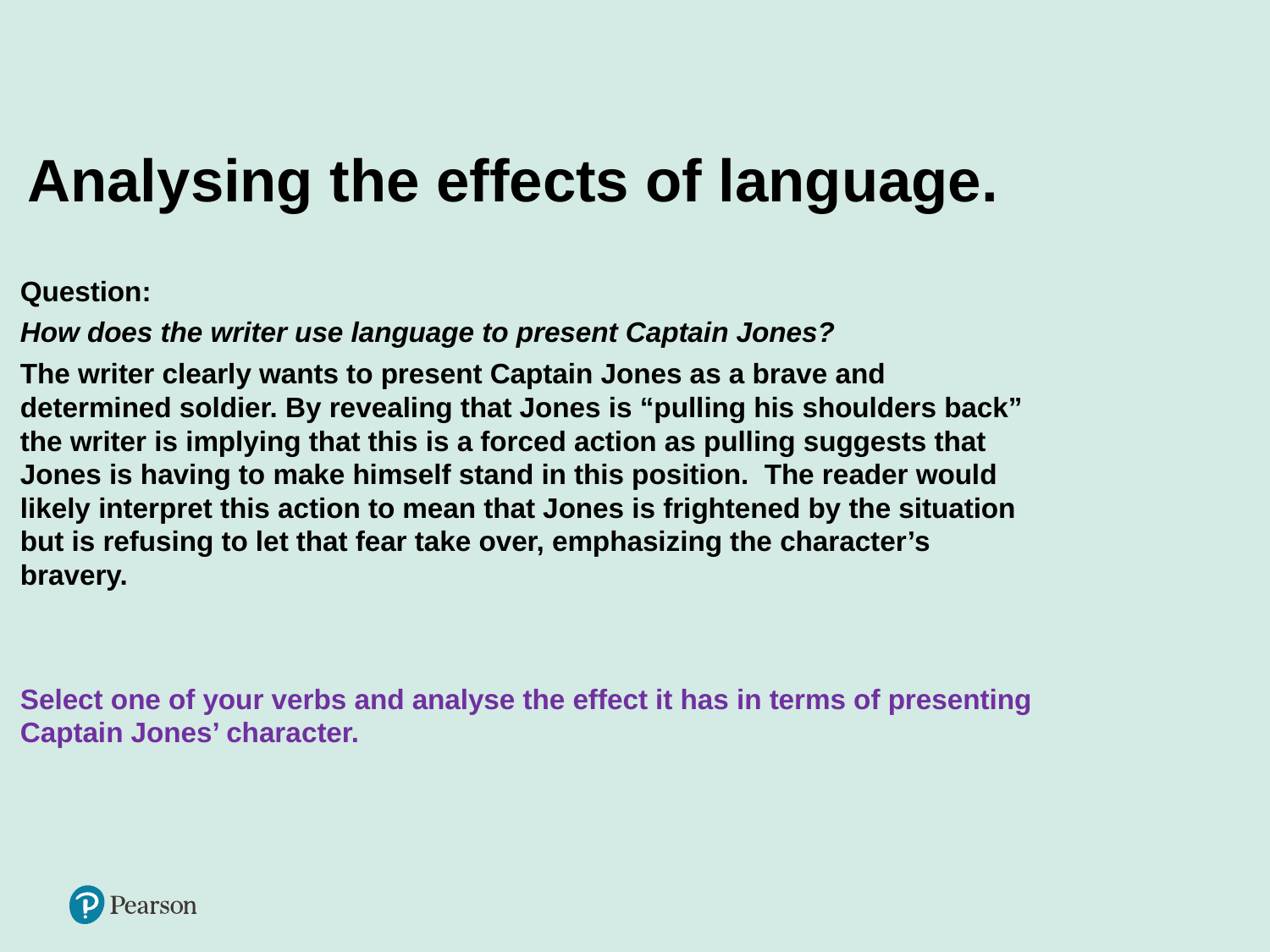

# Analysing the effects of language.
Question:
How does the writer use language to present Captain Jones?
The writer clearly wants to present Captain Jones as a brave and determined soldier. By revealing that Jones is “pulling his shoulders back” the writer is implying that this is a forced action as pulling suggests that Jones is having to make himself stand in this position.  The reader would likely interpret this action to mean that Jones is frightened by the situation but is refusing to let that fear take over, emphasizing the character’s bravery.

Select one of your verbs and analyse the effect it has in terms of presenting Captain Jones’ character.

20